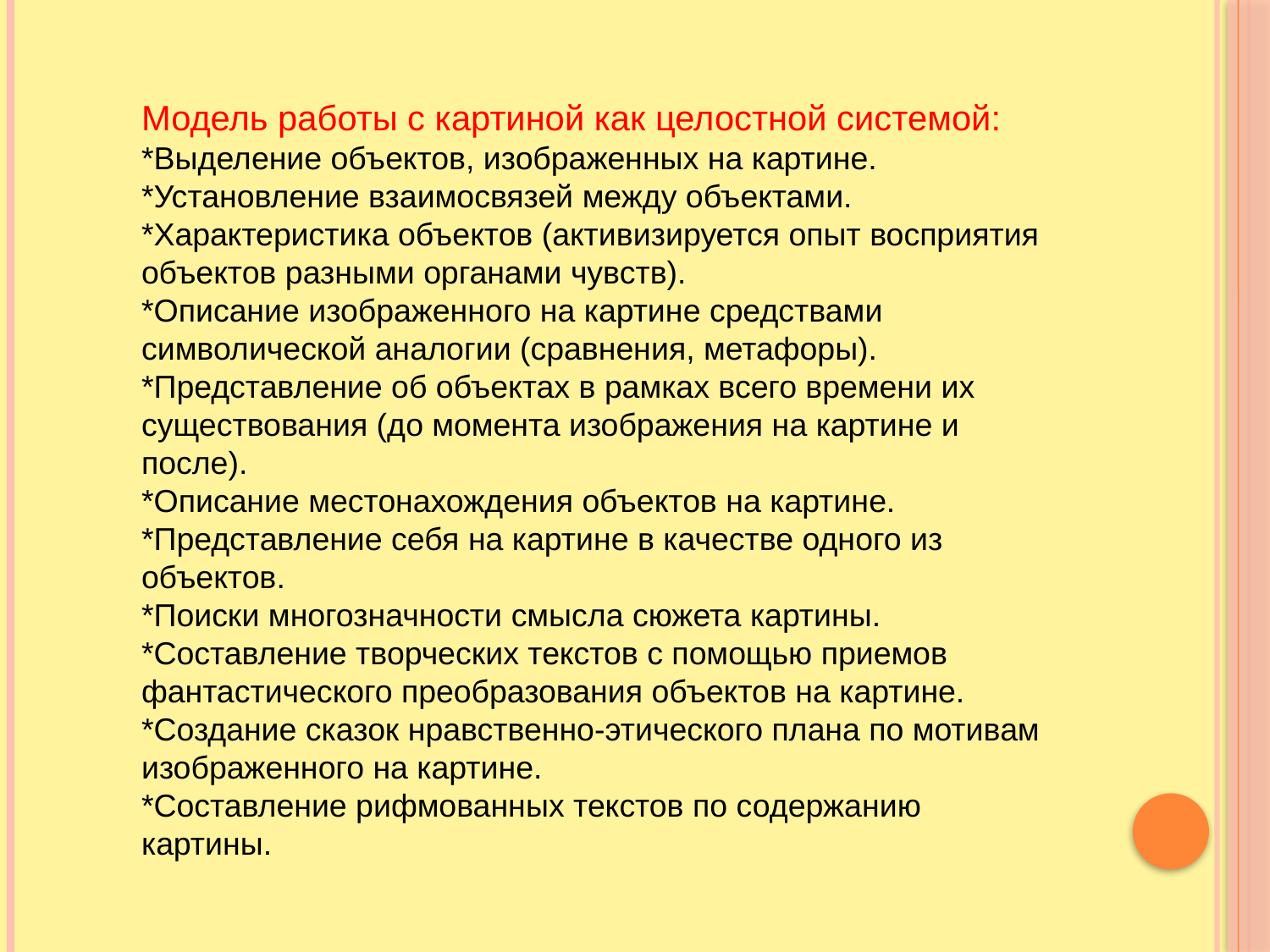

Модель работы с картиной как целостной системой:
*Выделение объектов, изображенных на картине.
*Установление взаимосвязей между объектами.
*Характеристика объектов (активизируется опыт восприятия объектов разными органами чувств).
*Описание изображенного на картине средствами символической аналогии (сравнения, метафоры).
*Представление об объектах в рамках всего времени их существования (до момента изображения на картине и после).
*Описание местонахождения объектов на картине.
*Представление себя на картине в качестве одного из объектов.
*Поиски многозначности смысла сюжета картины.
*Составление творческих текстов с помощью приемов фантастического преобразования объектов на картине.
*Создание сказок нравственно-этического плана по мотивам изображенного на картине.
*Составление рифмованных текстов по содержанию картины.